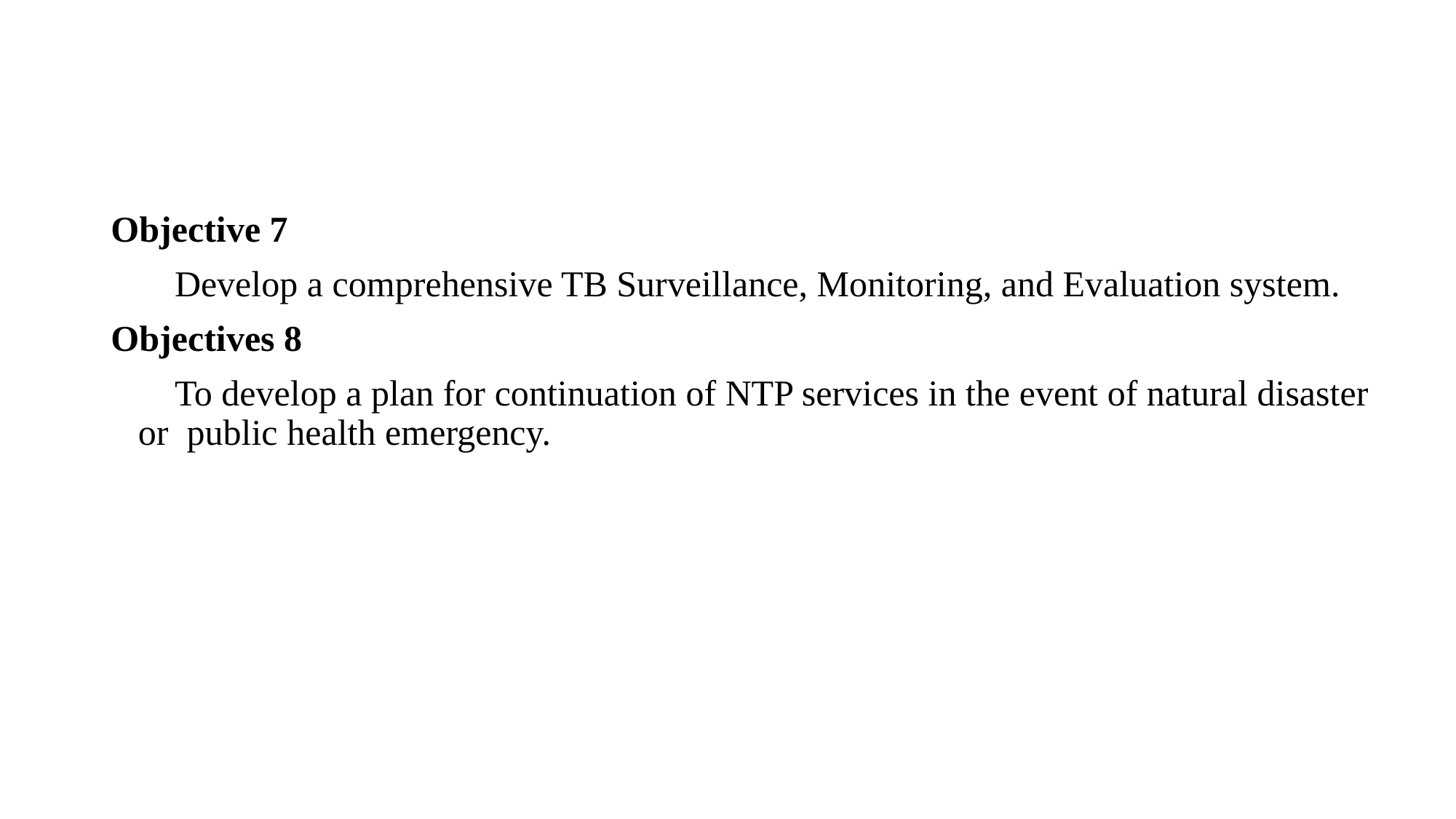

Objective 7
       Develop a comprehensive TB Surveillance, Monitoring, and Evaluation system.
Objectives 8
       To develop a plan for continuation of NTP services in the event of natural disaster or  public health emergency.